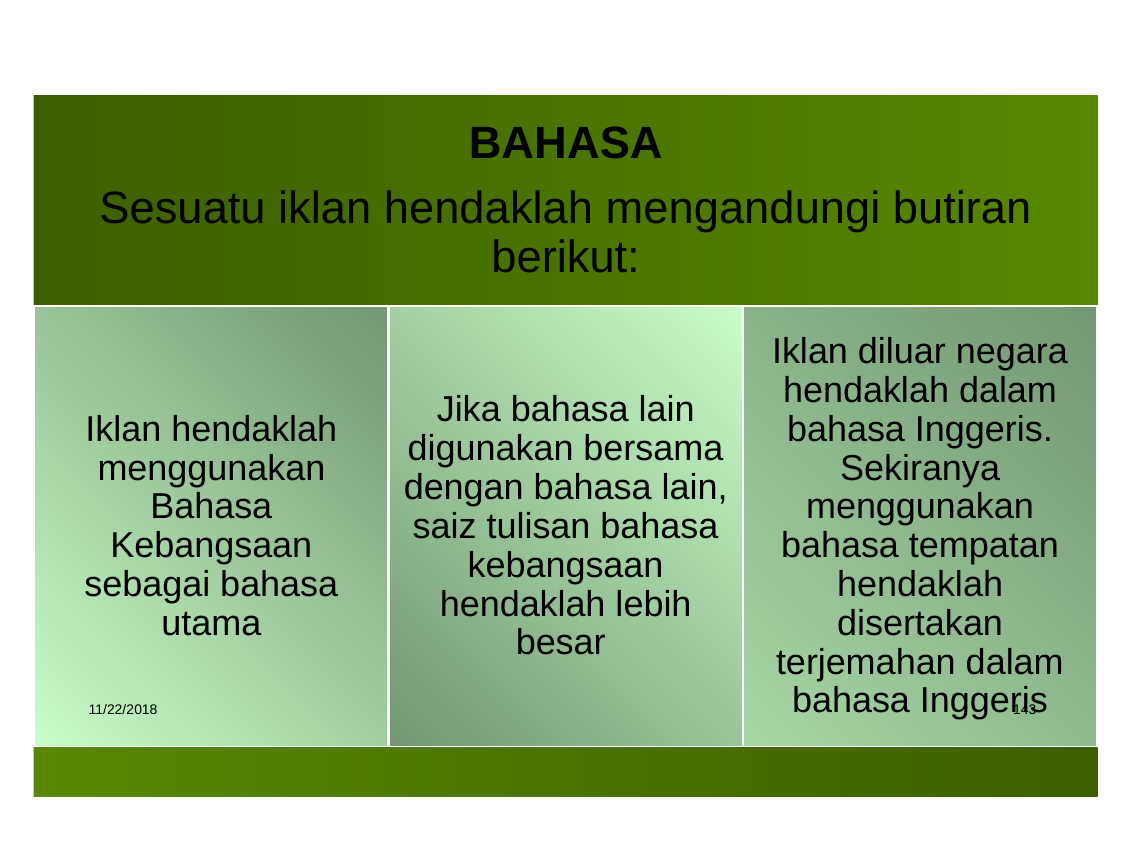

BAHASA
Sesuatu iklan hendaklah mengandungi butiran berikut:

Iklan hendaklah menggunakan Bahasa Kebangsaan sebagai bahasa utama

Jika bahasa lain digunakan bersama dengan bahasa lain, saiz tulisan bahasa kebangsaan hendaklah lebih besar

Iklan diluar negara hendaklah dalam bahasa Inggeris. Sekiranya menggunakan bahasa tempatan hendaklah disertakan terjemahan dalam bahasa Inggeris

11/22/2018
143